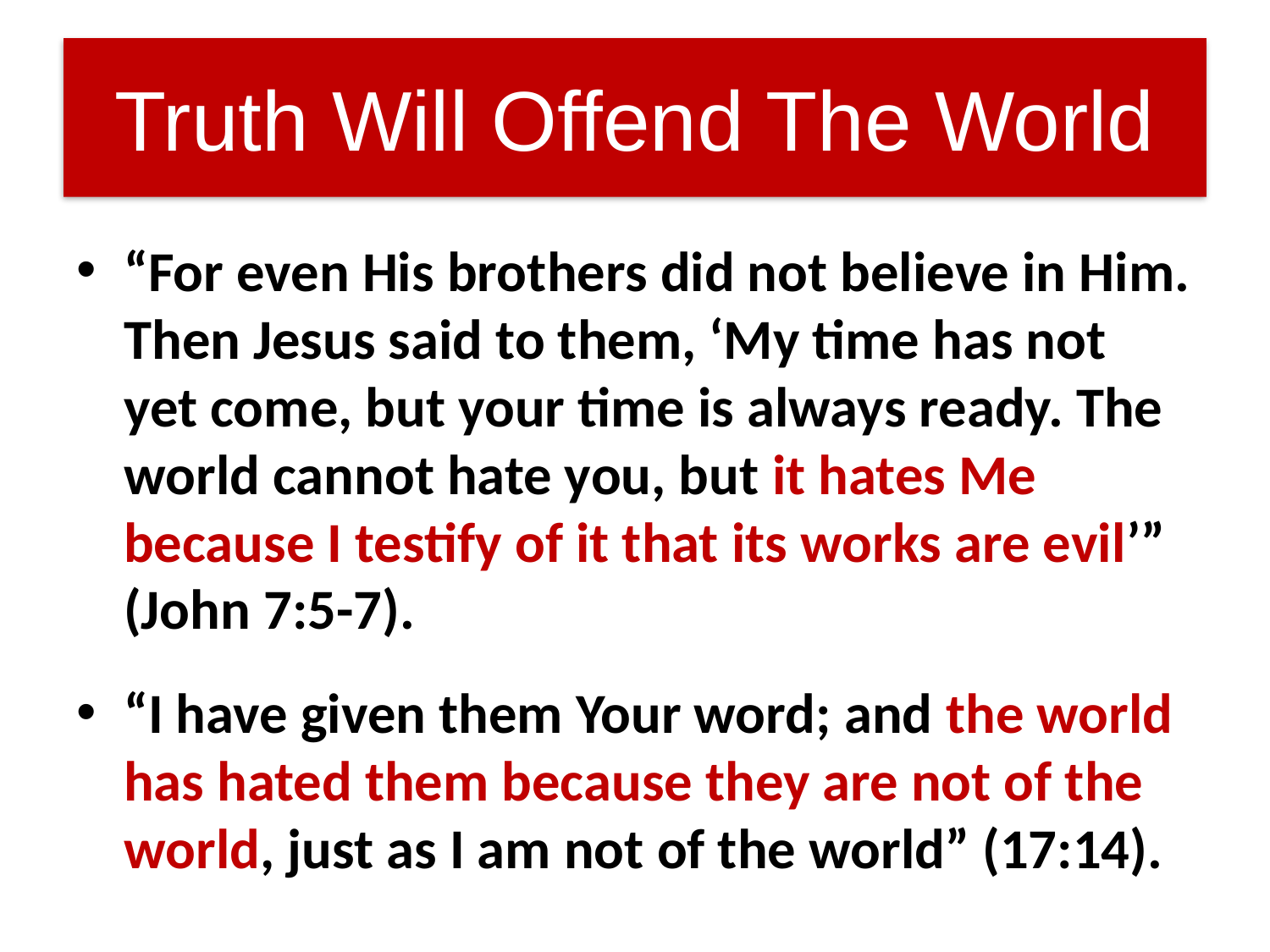

# Truth Will Offend The World
“For even His brothers did not believe in Him. Then Jesus said to them, ‘My time has not yet come, but your time is always ready. The world cannot hate you, but it hates Me because I testify of it that its works are evil’” (John 7:5-7).

“I have given them Your word; and the world has hated them because they are not of the world, just as I am not of the world” (17:14).